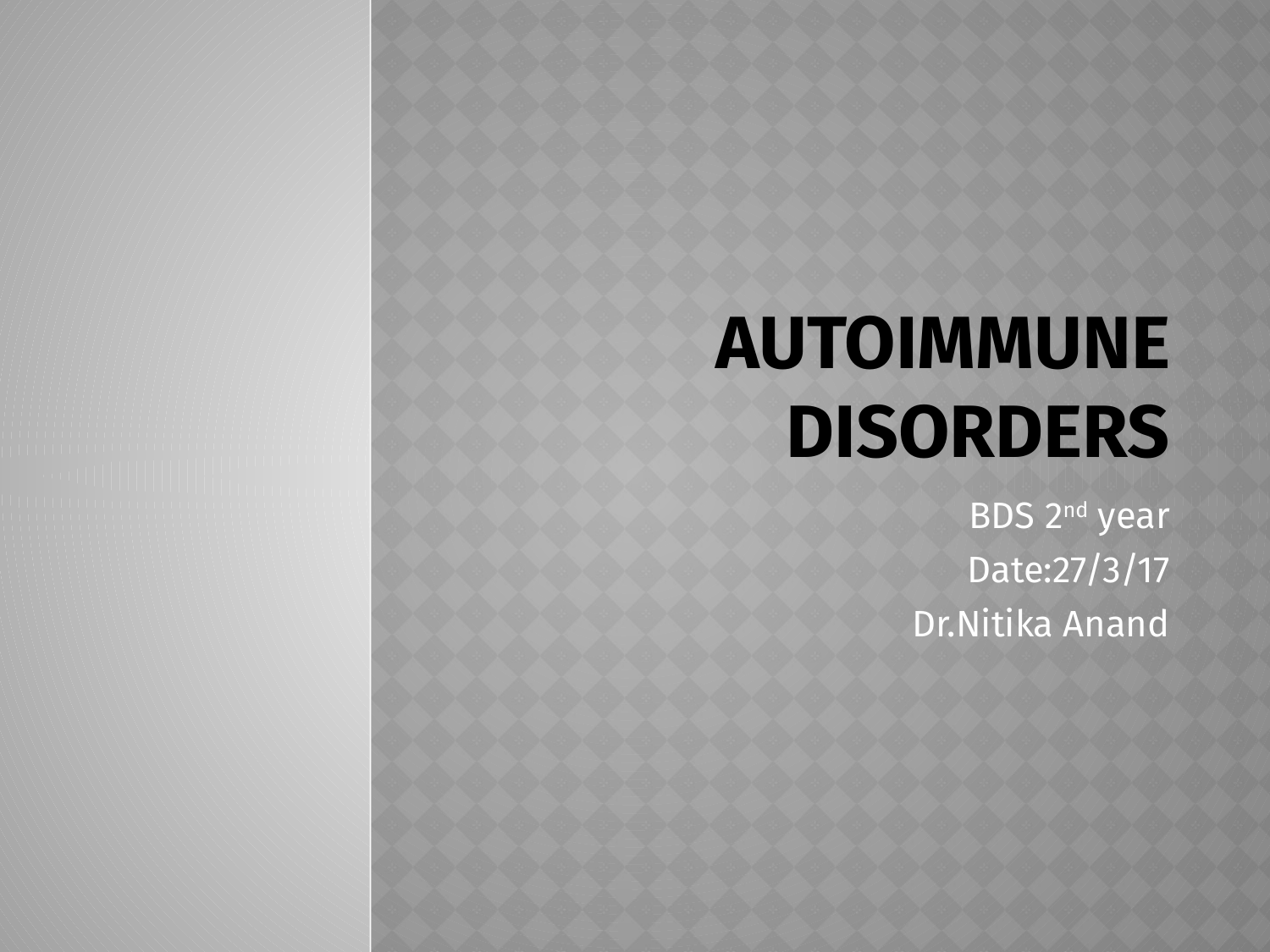

# Autoimmune disorders
BDS 2nd year
Date:27/3/17
Dr.Nitika Anand